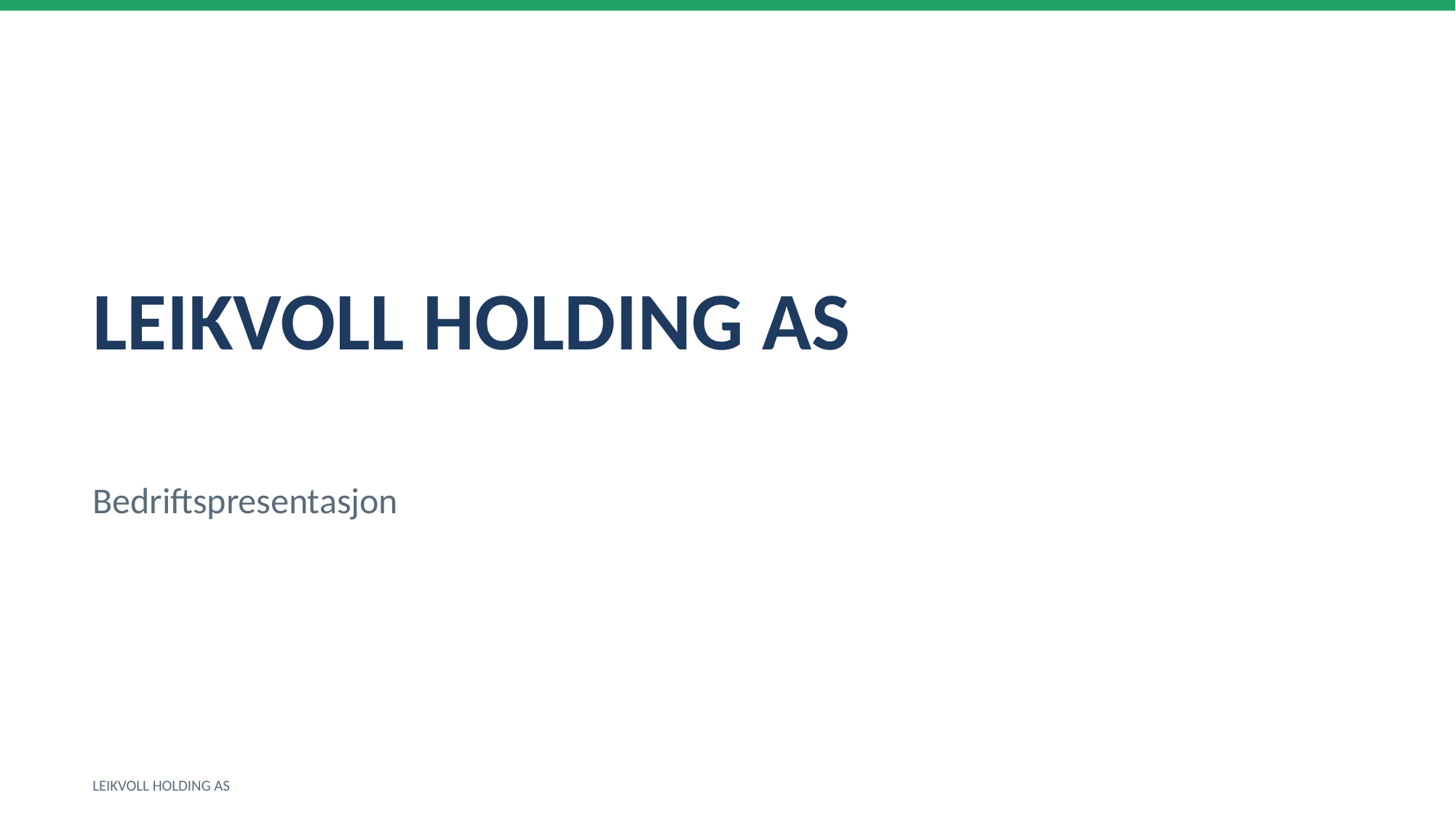

LEIKVOLL HOLDING AS
Bedriftspresentasjon
LEIKVOLL HOLDING AS